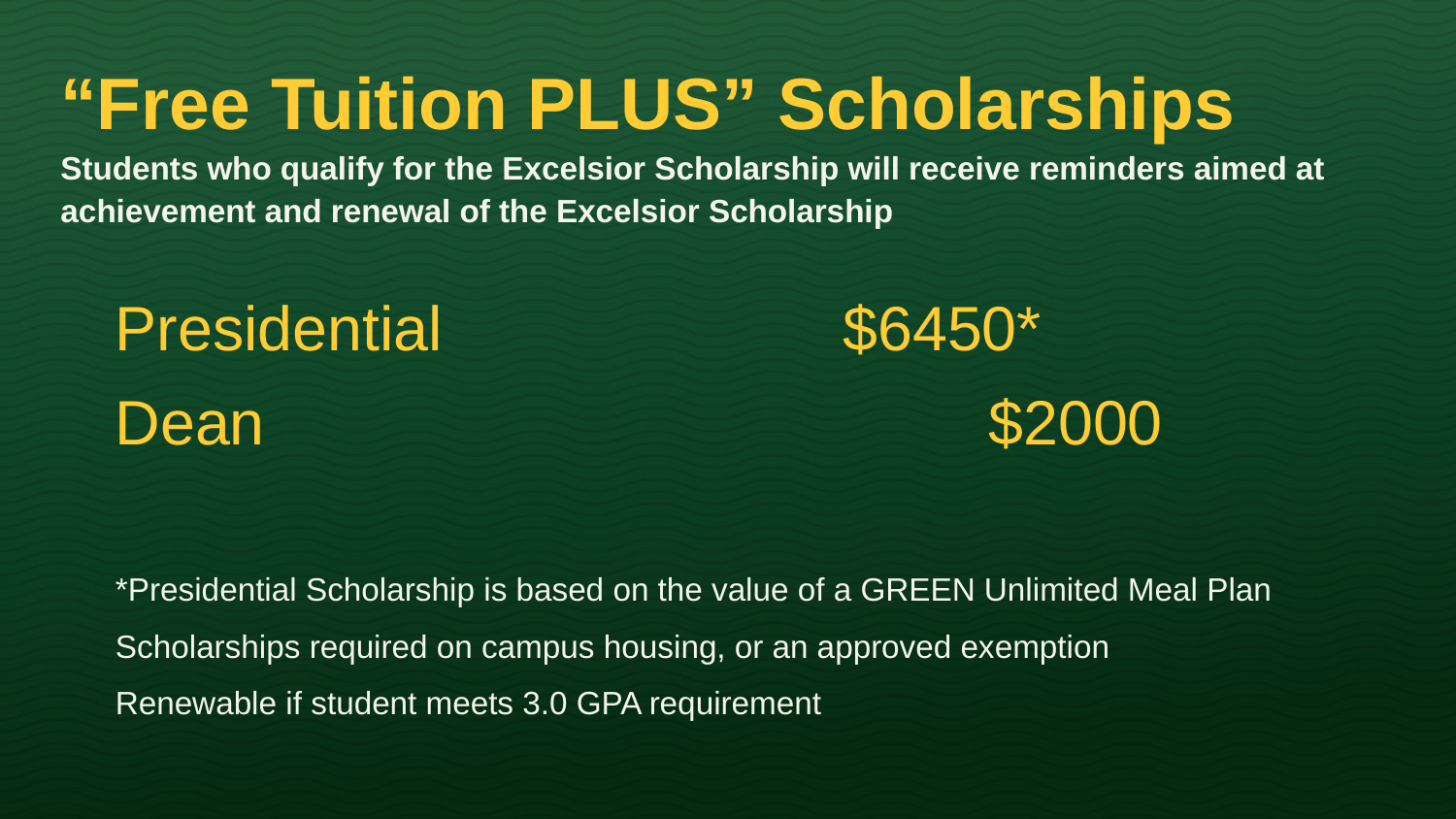

# “Free Tuition PLUS” Scholarships
Students who qualify for the Excelsior Scholarship will receive reminders aimed at achievement and renewal of the Excelsior Scholarship
Presidential			$6450*
Dean					$2000

*Presidential Scholarship is based on the value of a GREEN Unlimited Meal Plan
Scholarships required on campus housing, or an approved exemption
Renewable if student meets 3.0 GPA requirement